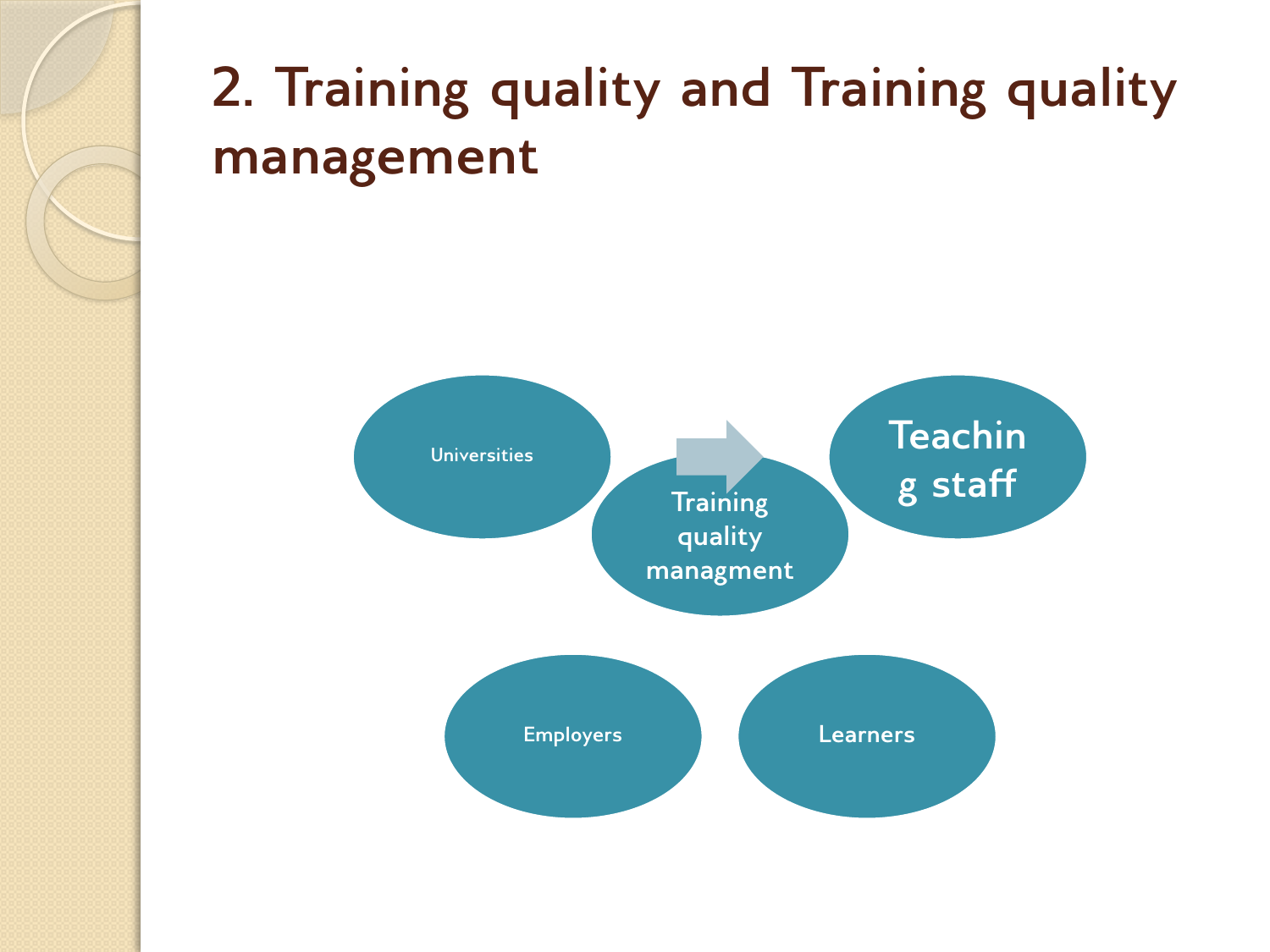

# 2. Training quality and Training quality management
Training quality managment
Teaching staff
Learners
Employers
Universities